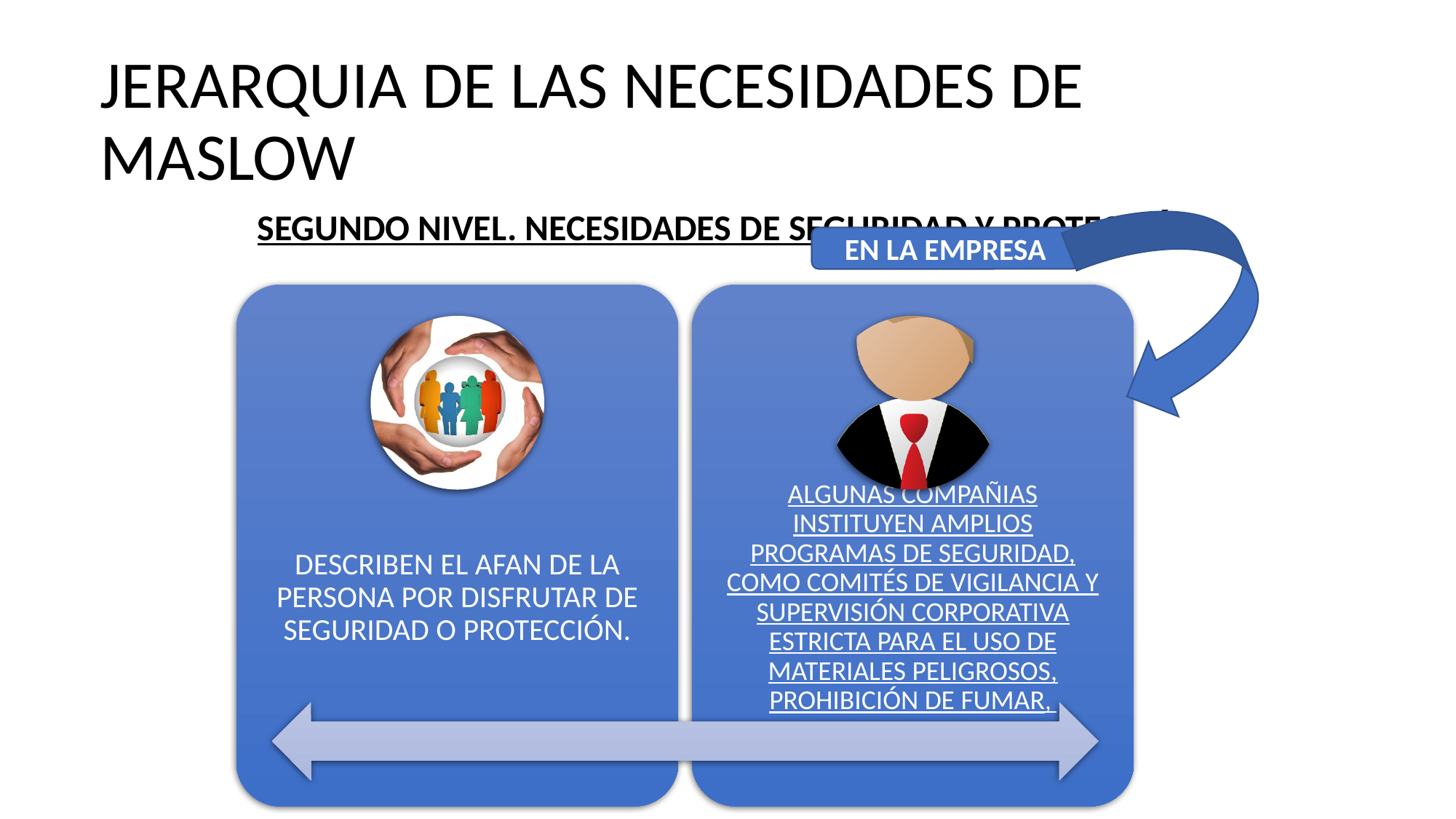

# JERARQUIA DE LAS NECESIDADES DE MASLOW
SEGUNDO NIVEL. NECESIDADES DE SEGURIDAD Y PROTECCIÓN

EN LA EMPRESA
DESCRIBEN EL AFAN DE LA PERSONA POR DISFRUTAR DE SEGURIDAD O PROTECCIÓN.
ALGUNAS COMPAÑIAS INSTITUYEN AMPLIOS PROGRAMAS DE SEGURIDAD, COMO COMITÉS DE VIGILANCIA Y SUPERVISIÓN CORPORATIVA ESTRICTA PARA EL USO DE MATERIALES PELIGROSOS, PROHIBICIÓN DE FUMAR,